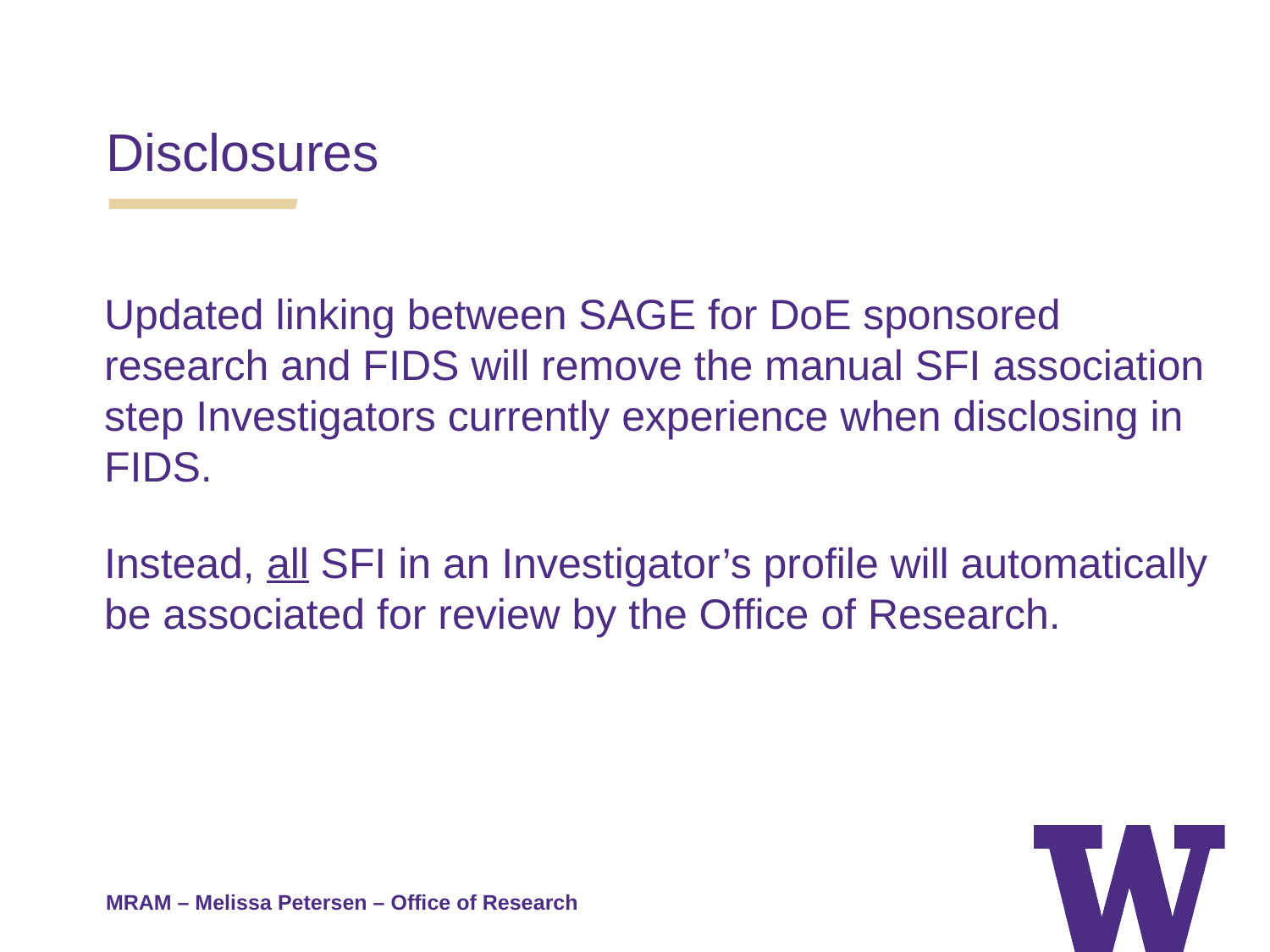

Disclosures

Updated linking between SAGE for DoE sponsored research and FIDS will remove the manual SFI association step Investigators currently experience when disclosing in FIDS.

Instead, all SFI in an Investigator’s profile will automatically be associated for review by the Office of Research.
MRAM – Melissa Petersen – Office of Research